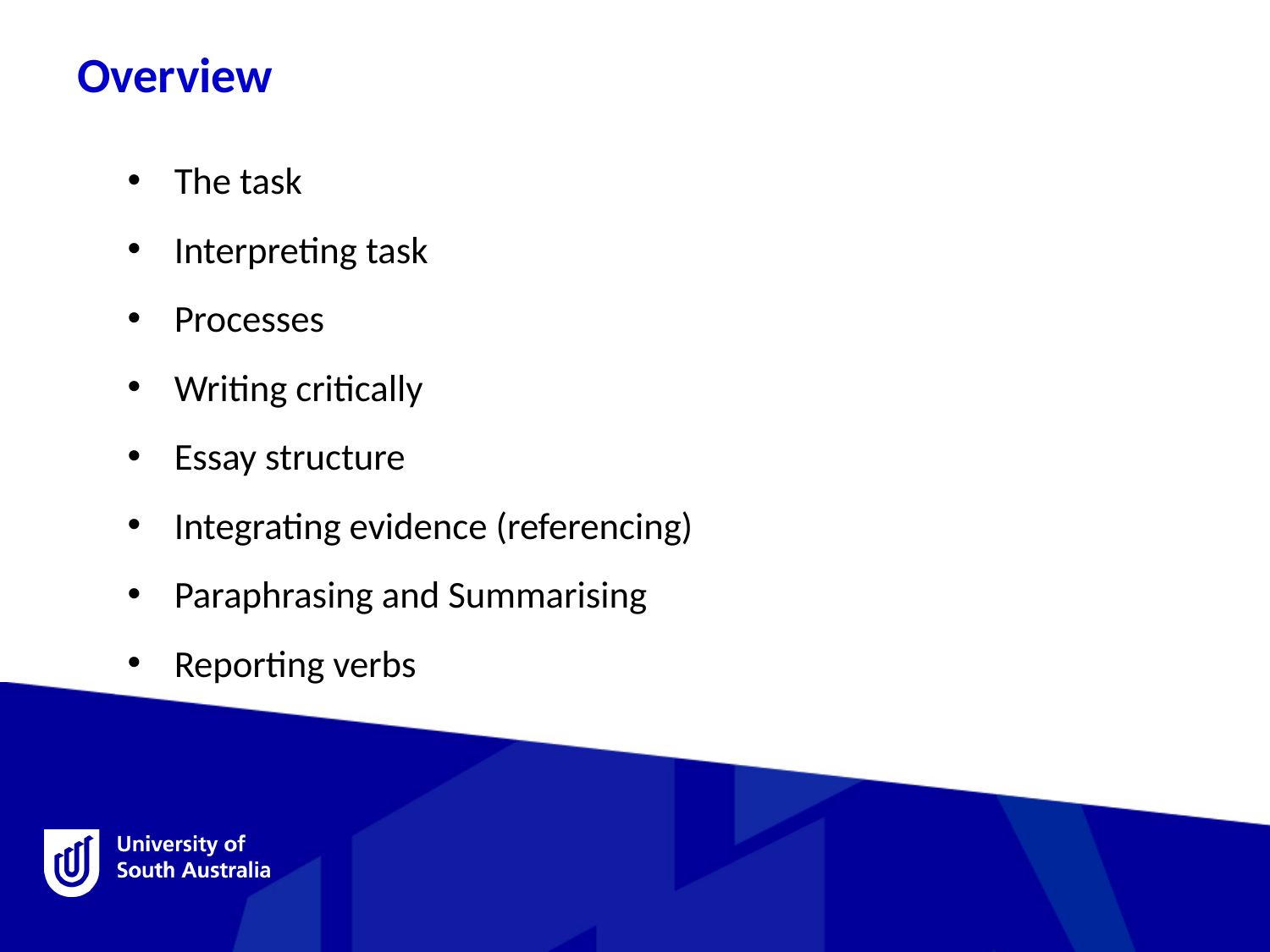

Overview
The task
Interpreting task
Processes
Writing critically
Essay structure
Integrating evidence (referencing)
Paraphrasing and Summarising
Reporting verbs